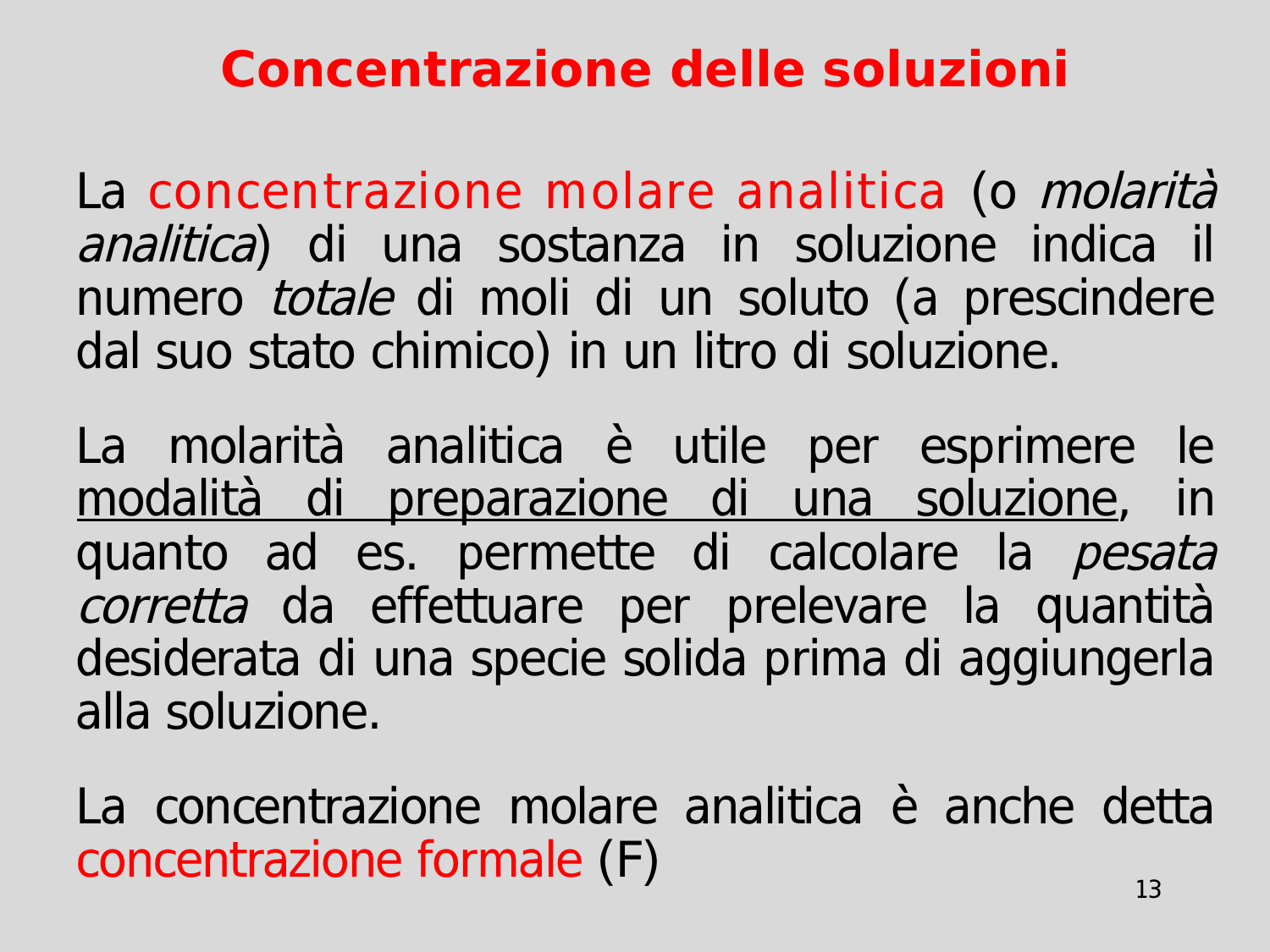

# Concentrazione delle soluzioni
La concentrazione molare analitica (o molarità analitica) di una sostanza in soluzione indica il numero totale di moli di un soluto (a prescindere dal suo stato chimico) in un litro di soluzione.

La molarità analitica è utile per esprimere le modalità di preparazione di una soluzione, in quanto ad es. permette di calcolare la pesata corretta da effettuare per prelevare la quantità desiderata di una specie solida prima di aggiungerla alla soluzione.

La concentrazione molare analitica è anche detta concentrazione formale (F)
13